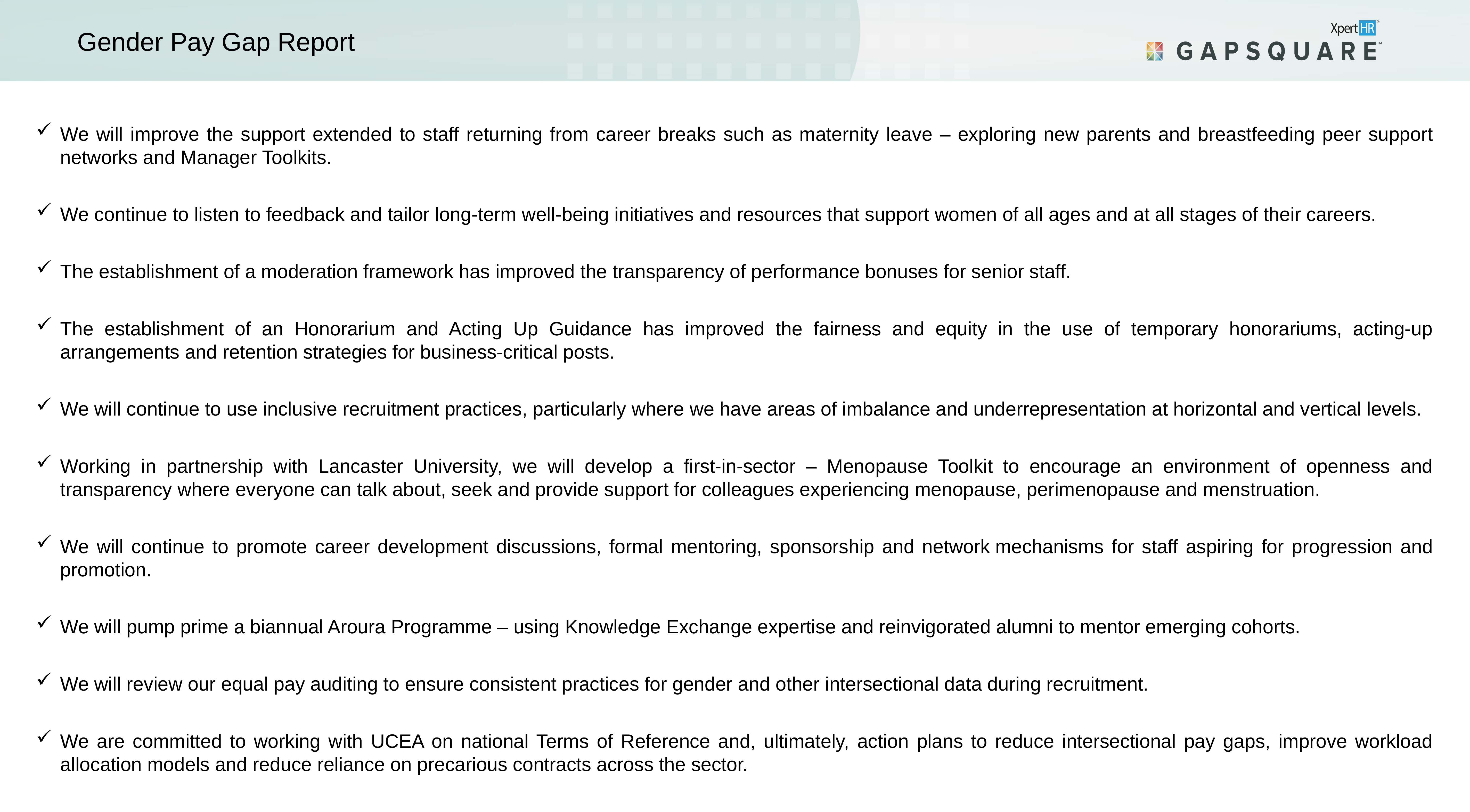

We will improve the support extended to staff returning from career breaks such as maternity leave – exploring new parents and breastfeeding peer support networks and Manager Toolkits.

We continue to listen to feedback and tailor long-term well-being initiatives and resources that support women of all ages and at all stages of their careers.

The establishment of a moderation framework has improved the transparency of performance bonuses for senior staff.

The establishment of an Honorarium and Acting Up Guidance has improved the fairness and equity in the use of temporary honorariums, acting-up arrangements and retention strategies for business-critical posts.

We will continue to use inclusive recruitment practices, particularly where we have areas of imbalance and underrepresentation at horizontal and vertical levels.

Working in partnership with Lancaster University, we will develop a first-in-sector – Menopause Toolkit to encourage an environment of openness and transparency where everyone can talk about, seek and provide support for colleagues experiencing menopause, perimenopause and menstruation.

We will continue to promote career development discussions, formal mentoring, sponsorship and network mechanisms for staff aspiring for progression and promotion.

We will pump prime a biannual Aroura Programme – using Knowledge Exchange expertise and reinvigorated alumni to mentor emerging cohorts.

We will review our equal pay auditing to ensure consistent practices for gender and other intersectional data during recruitment.

We are committed to working with UCEA on national Terms of Reference and, ultimately, action plans to reduce intersectional pay gaps, improve workload allocation models and reduce reliance on precarious contracts across the sector.